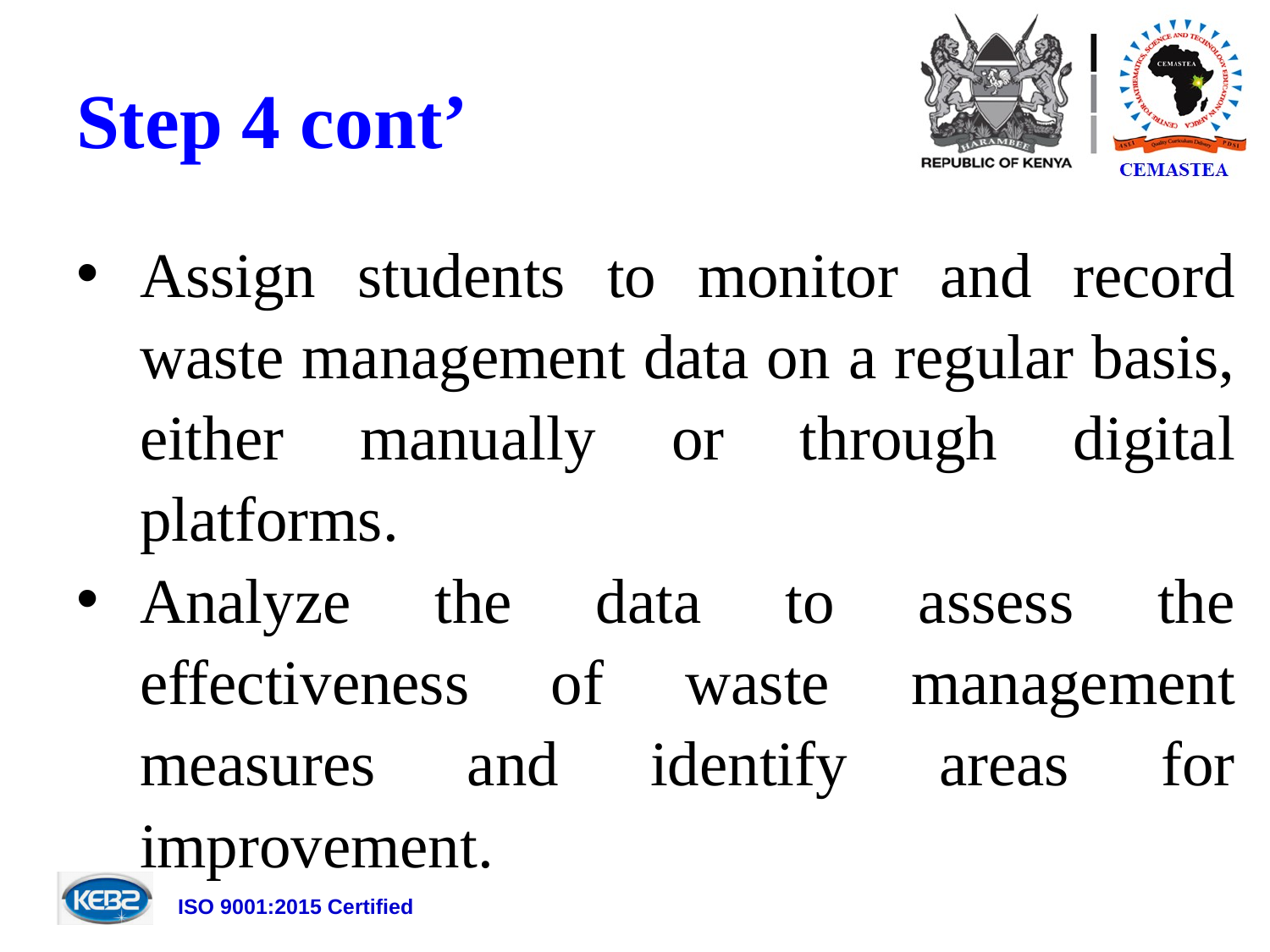

# Step 4 cont’
Assign students to monitor and record waste management data on a regular basis, either manually or through digital platforms.
Analyze the data to assess the effectiveness of waste management measures and identify areas for improvement.